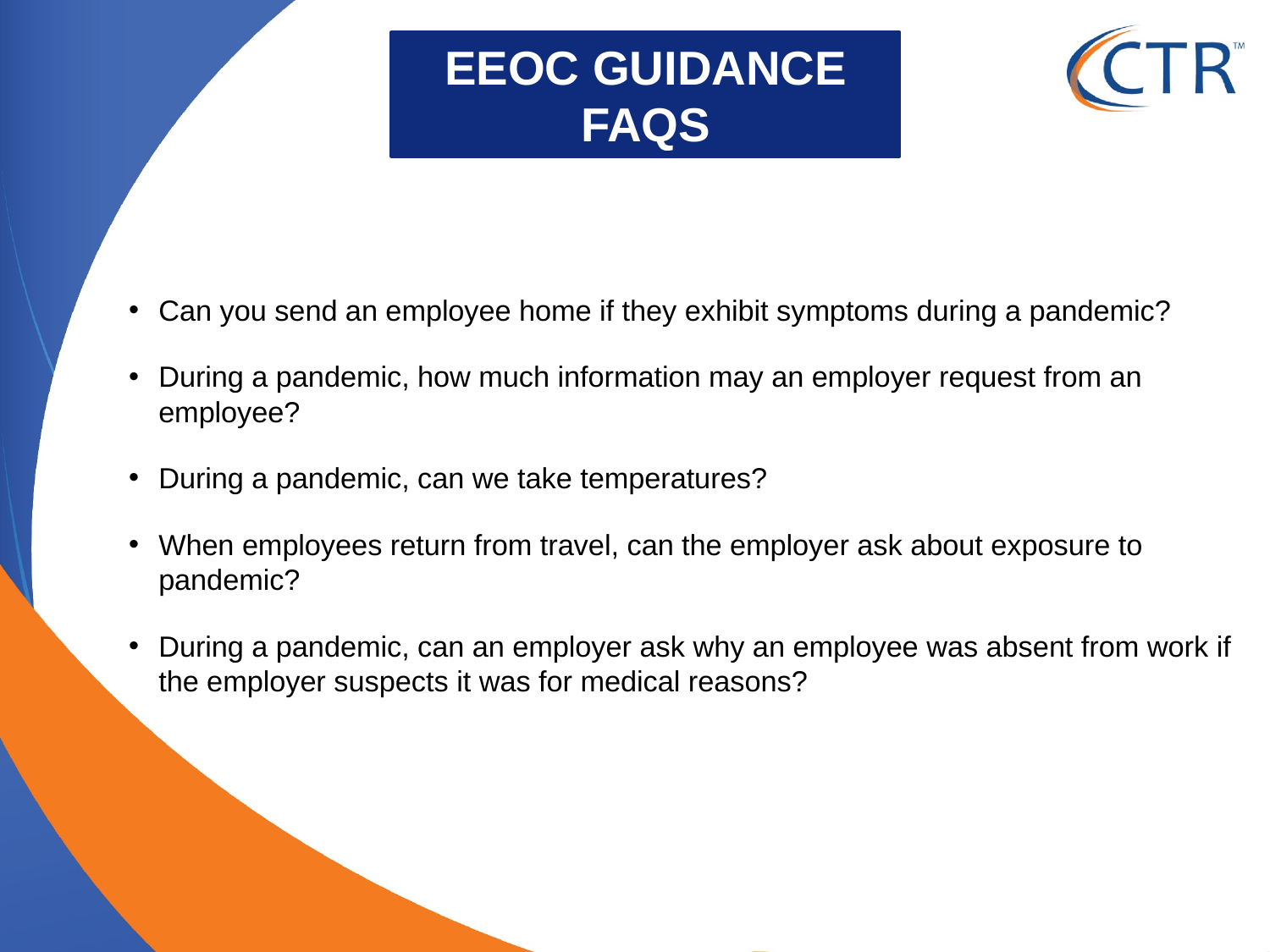

EEOC GUIDANCE FAQS
Can you send an employee home if they exhibit symptoms during a pandemic?
During a pandemic, how much information may an employer request from an employee?
During a pandemic, can we take temperatures?
When employees return from travel, can the employer ask about exposure to pandemic?
During a pandemic, can an employer ask why an employee was absent from work if the employer suspects it was for medical reasons?